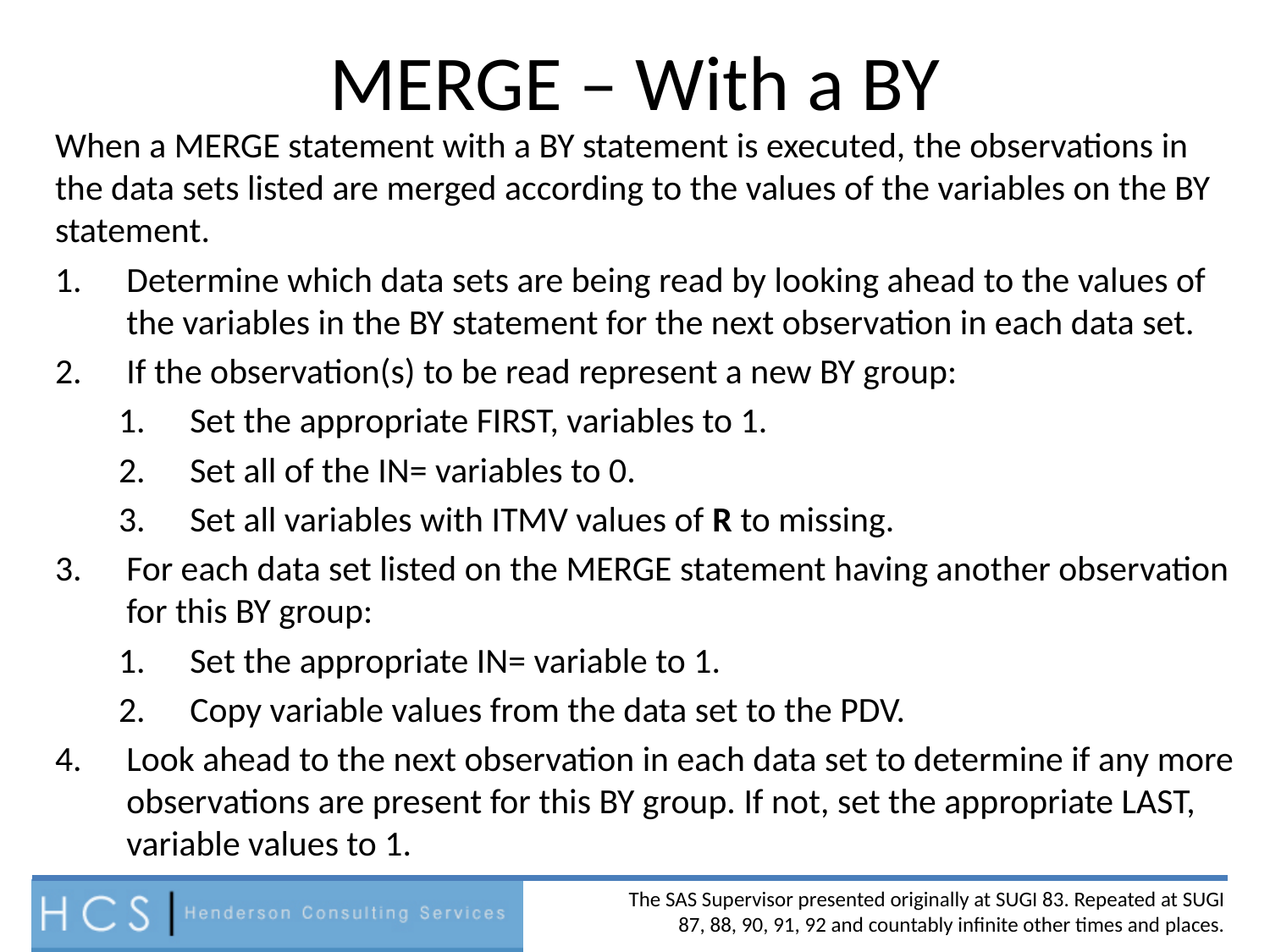

# MERGE – With a BY
When a MERGE statement with a BY statement is executed, the observations in the data sets listed are merged according to the values of the variables on the BY statement.
Determine which data sets are being read by looking ahead to the values of the variables in the BY statement for the next observation in each data set.
If the observation(s) to be read represent a new BY group:
Set the appropriate FIRST, variables to 1.
Set all of the IN= variables to 0.
Set all variables with ITMV values of R to missing.
For each data set listed on the MERGE statement having another observation for this BY group:
Set the appropriate IN= variable to 1.
Copy variable values from the data set to the PDV.
Look ahead to the next observation in each data set to determine if any more observations are present for this BY group. If not, set the appropriate LAST, variable values to 1.